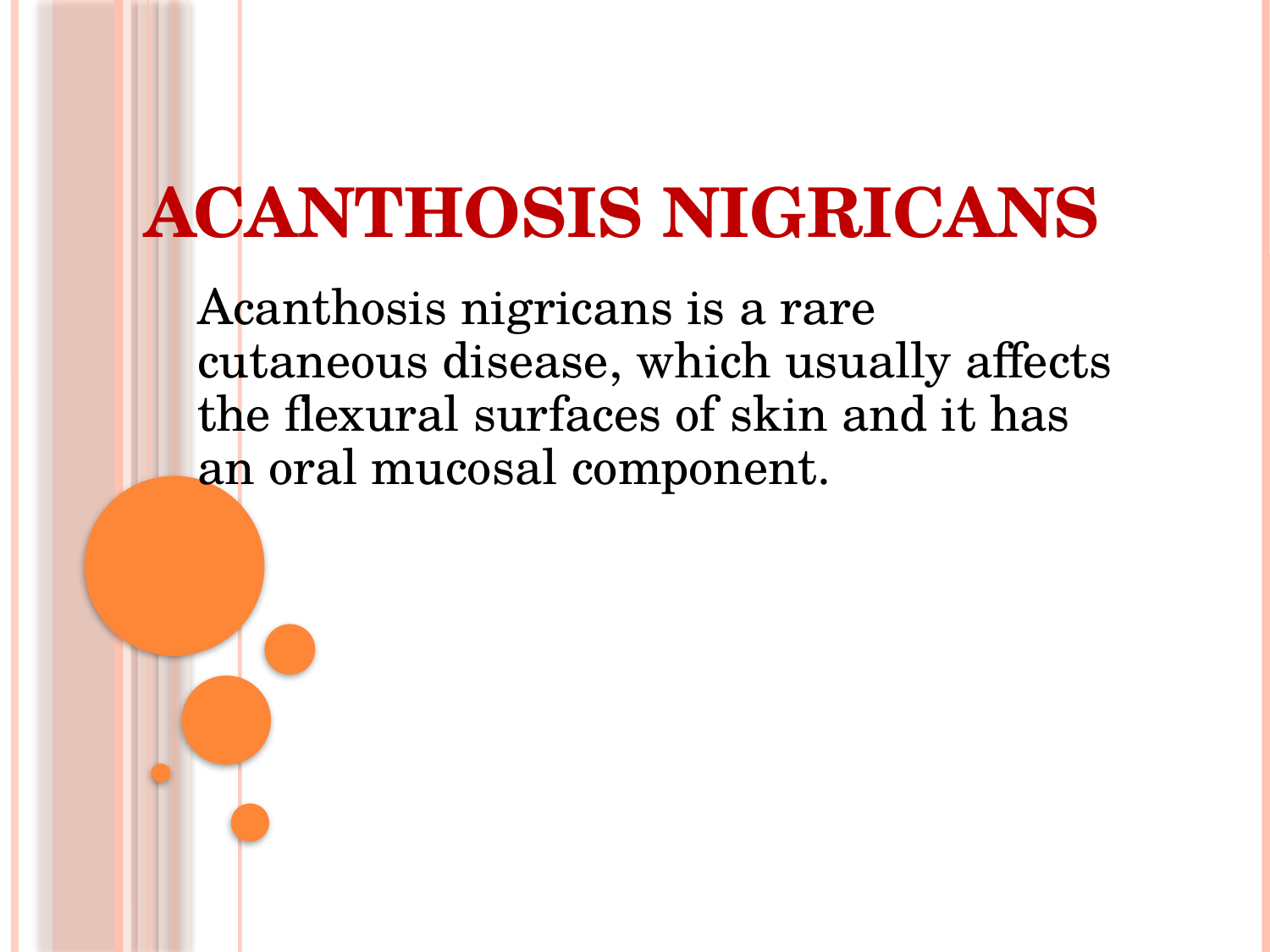

# ACANTHOSIS NIGRICANS
Acanthosis nigricans is a rare cutaneous disease, which usually affects the flexural surfaces of skin and it has an oral mucosal component.